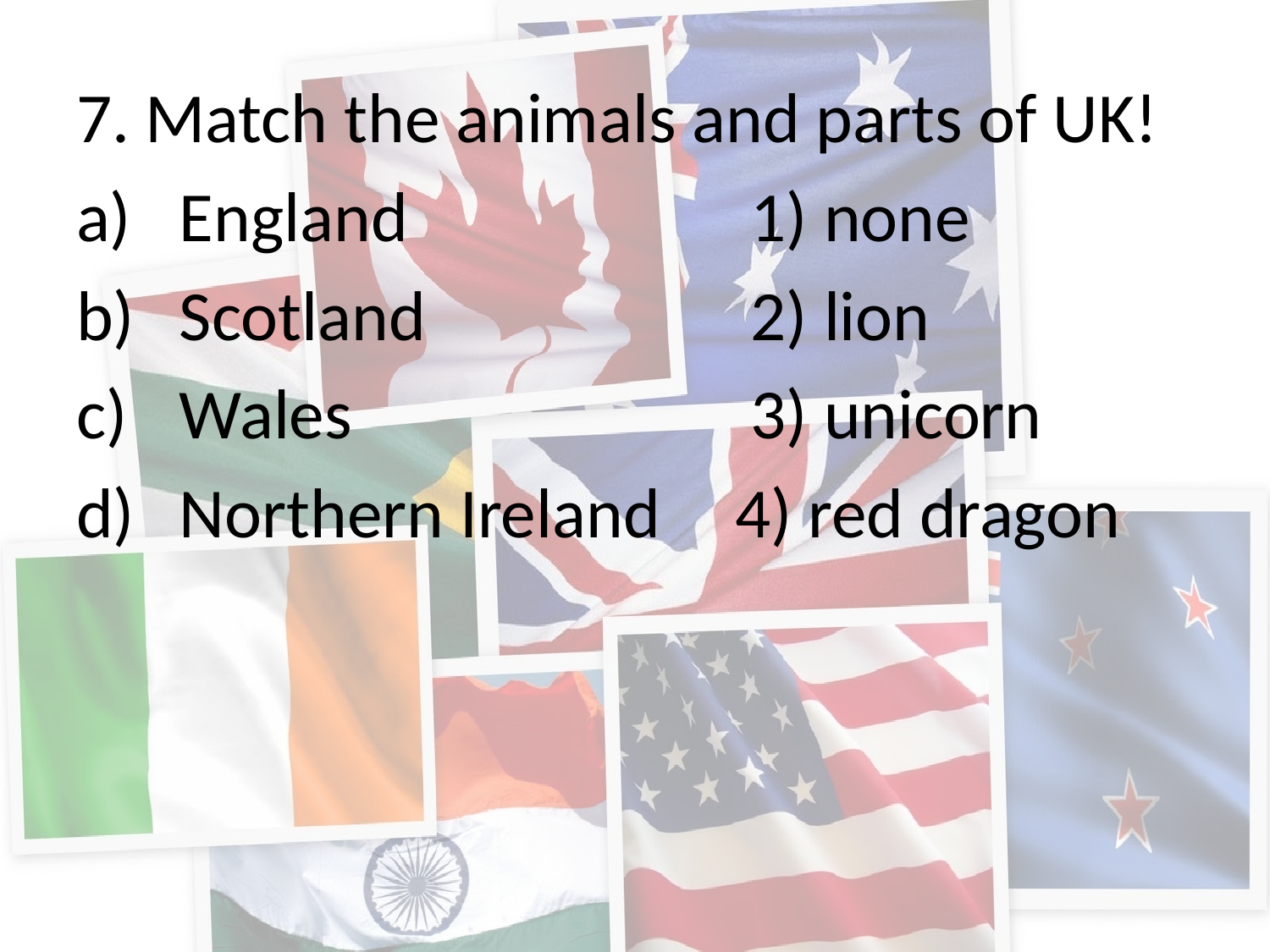

7. Match the animals and parts of UK!
England			    1) none
Scotland			    2) lion
Wales			    3) unicorn
Northern Ireland	   4) red dragon